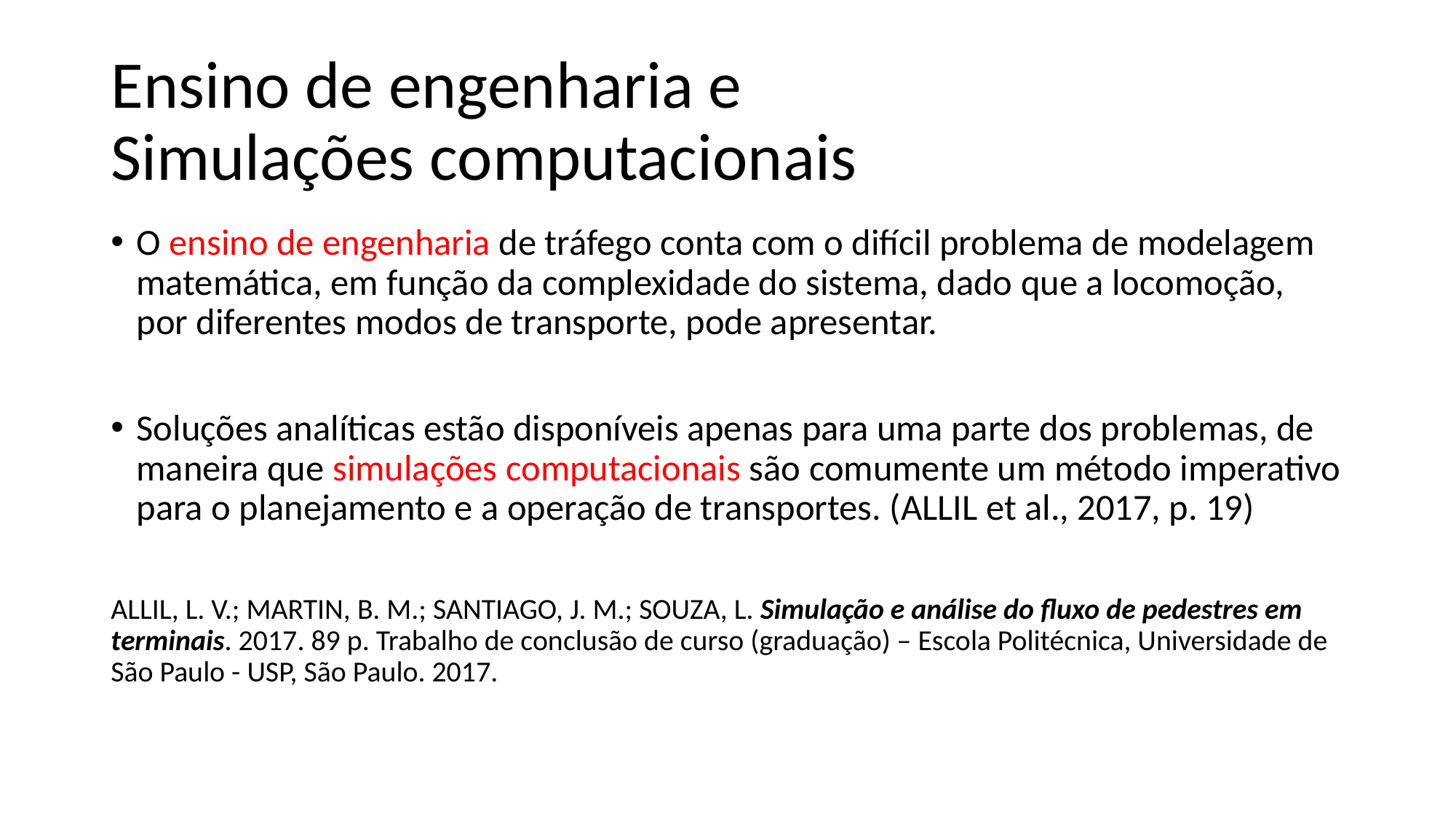

# Ensino de engenharia e Simulações computacionais
O ensino de engenharia de tráfego conta com o difícil problema de modelagem matemática, em função da complexidade do sistema, dado que a locomoção, por diferentes modos de transporte, pode apresentar.

Soluções analíticas estão disponíveis apenas para uma parte dos problemas, de maneira que simulações computacionais são comumente um método imperativo para o planejamento e a operação de transportes. (ALLIL et al., 2017, p. 19)

ALLIL, L. V.; MARTIN, B. M.; SANTIAGO, J. M.; SOUZA, L. Simulação e análise do fluxo de pedestres em terminais. 2017. 89 p. Trabalho de conclusão de curso (graduação) – Escola Politécnica, Universidade de São Paulo - USP, São Paulo. 2017.